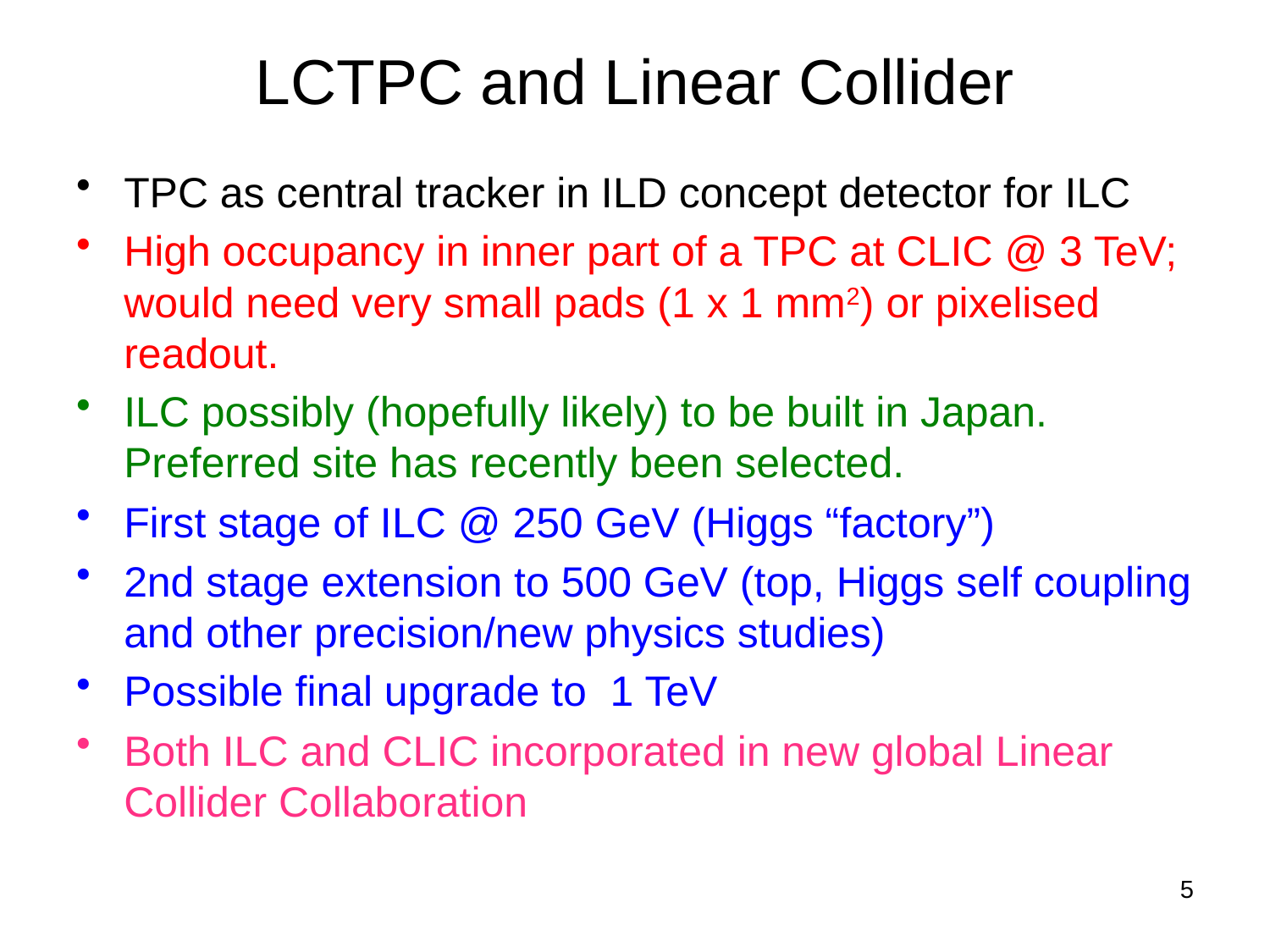

# LCTPC and Linear Collider
TPC as central tracker in ILD concept detector for ILC
High occupancy in inner part of a TPC at CLIC @ 3 TeV; would need very small pads (1 x 1 mm2) or pixelised readout.
ILC possibly (hopefully likely) to be built in Japan. Preferred site has recently been selected.
First stage of ILC @ 250 GeV (Higgs “factory”)
2nd stage extension to 500 GeV (top, Higgs self coupling and other precision/new physics studies)
Possible final upgrade to  1 TeV
Both ILC and CLIC incorporated in new global Linear Collider Collaboration

5